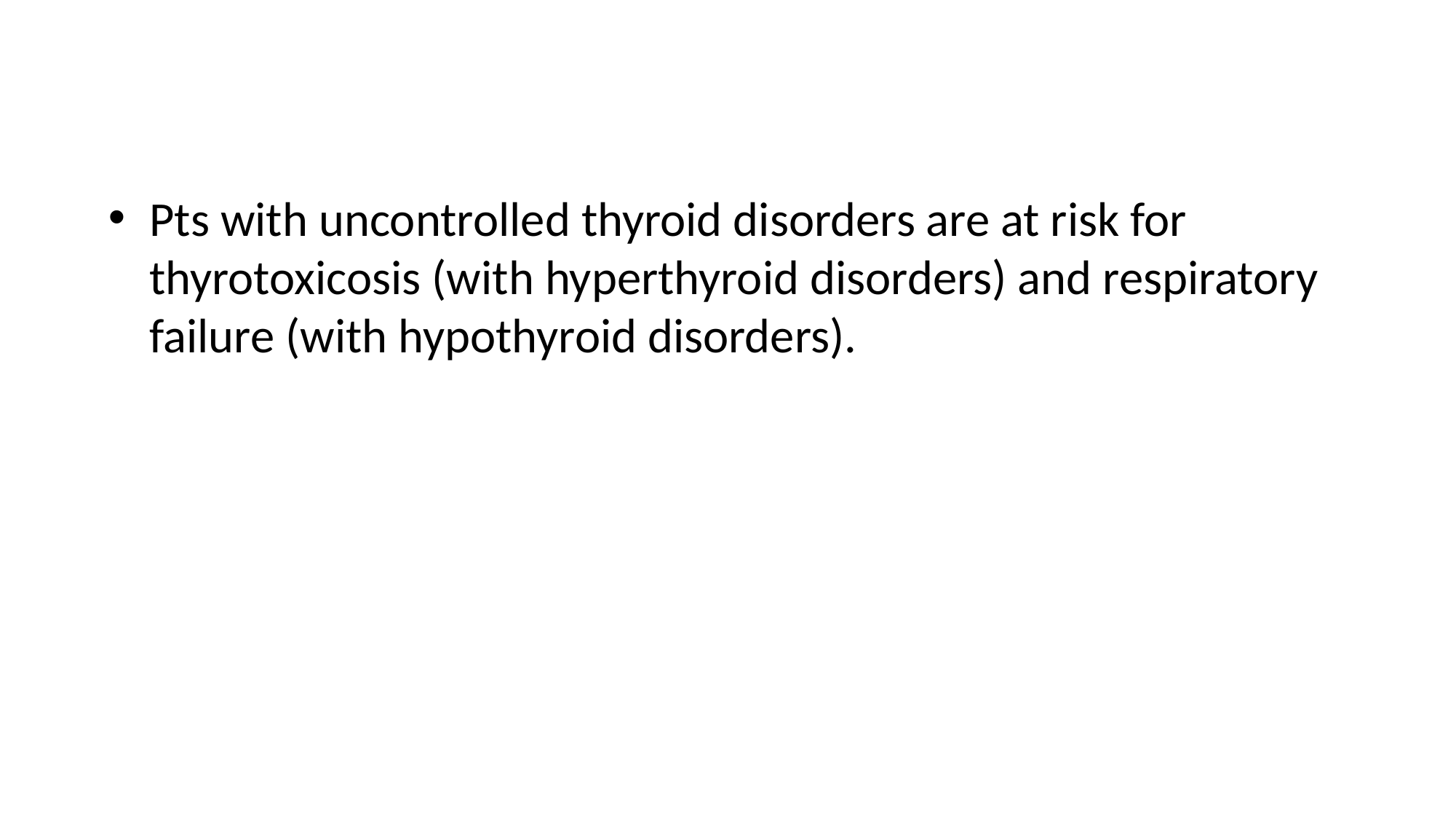

Pts with uncontrolled thyroid disorders are at risk for thyrotoxicosis (with hyperthyroid disorders) and respiratory failure (with hypothyroid disorders).